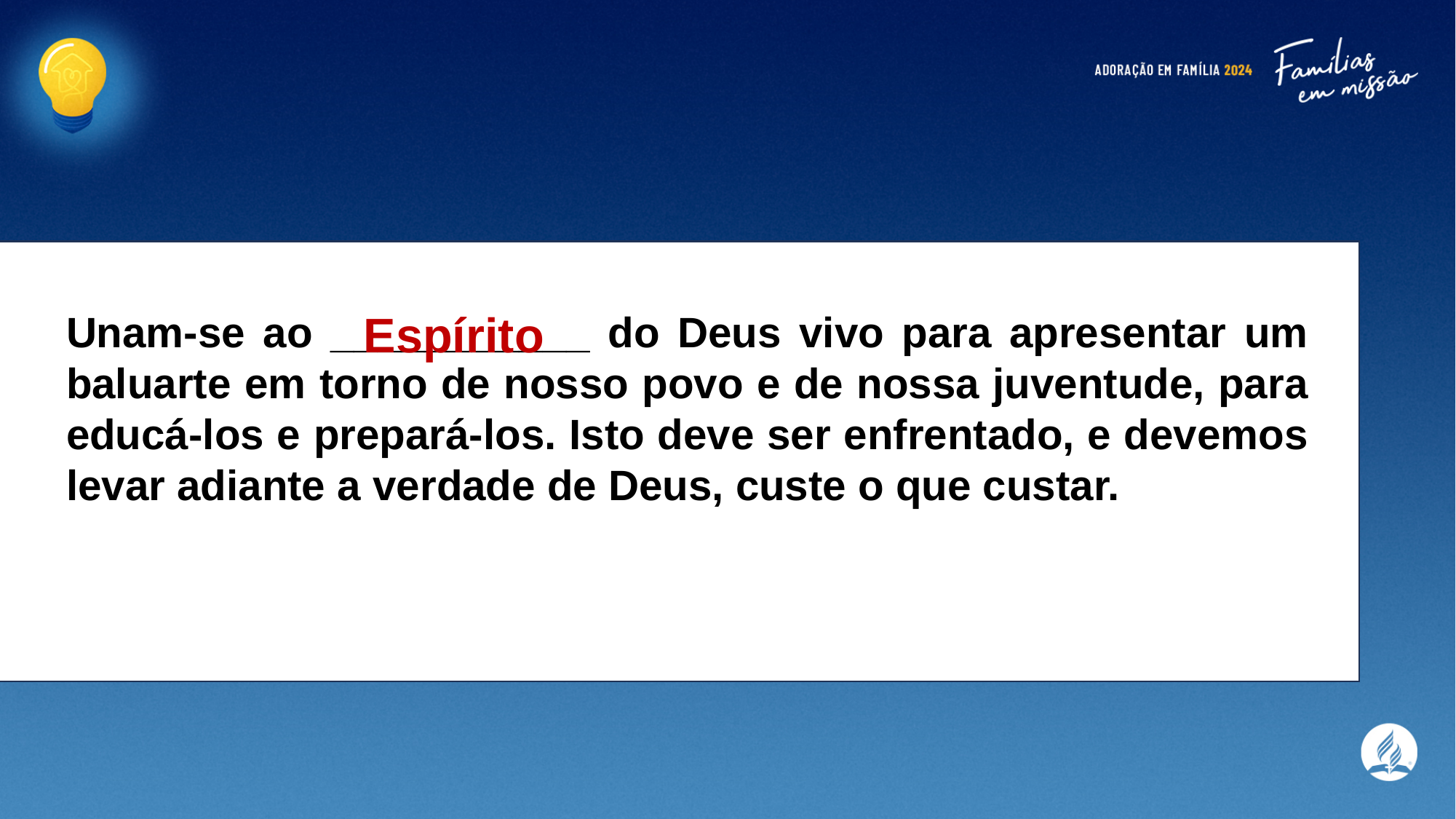

Espírito
Unam-se ao ___________ do Deus vivo para apresentar um baluarte em torno de nosso povo e de nossa juventude, para educá-los e prepará-los. Isto deve ser enfrentado, e devemos levar adiante a verdade de Deus, custe o que custar.